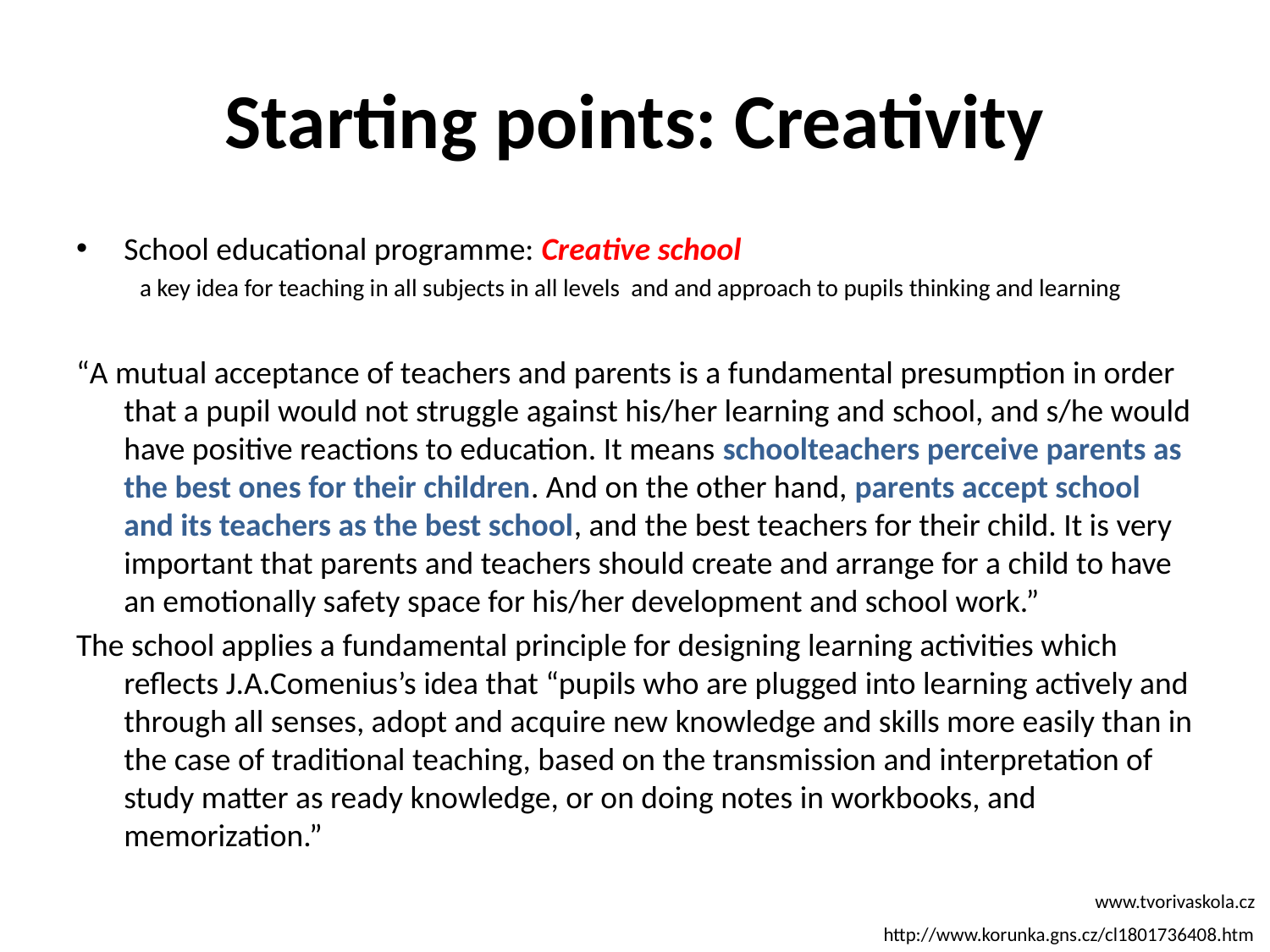

# Starting points: Creativity
School educational programme: Creative school
a key idea for teaching in all subjects in all levels  and and approach to pupils thinking and learning

“A mutual acceptance of teachers and parents is a fundamental presumption in order that a pupil would not struggle against his/her learning and school, and s/he would have positive reactions to education. It means schoolteachers perceive parents as the best ones for their children. And on the other hand, parents accept school and its teachers as the best school, and the best teachers for their child. It is very important that parents and teachers should create and arrange for a child to have an emotionally safety space for his/her development and school work.”
The school applies a fundamental principle for designing learning activities which reflects J.A.Comenius’s idea that “pupils who are plugged into learning actively and through all senses, adopt and acquire new knowledge and skills more easily than in the case of traditional teaching, based on the transmission and interpretation of study matter as ready knowledge, or on doing notes in workbooks, and memorization.”
www.tvorivaskola.cz
http://www.korunka.gns.cz/cl1801736408.htm